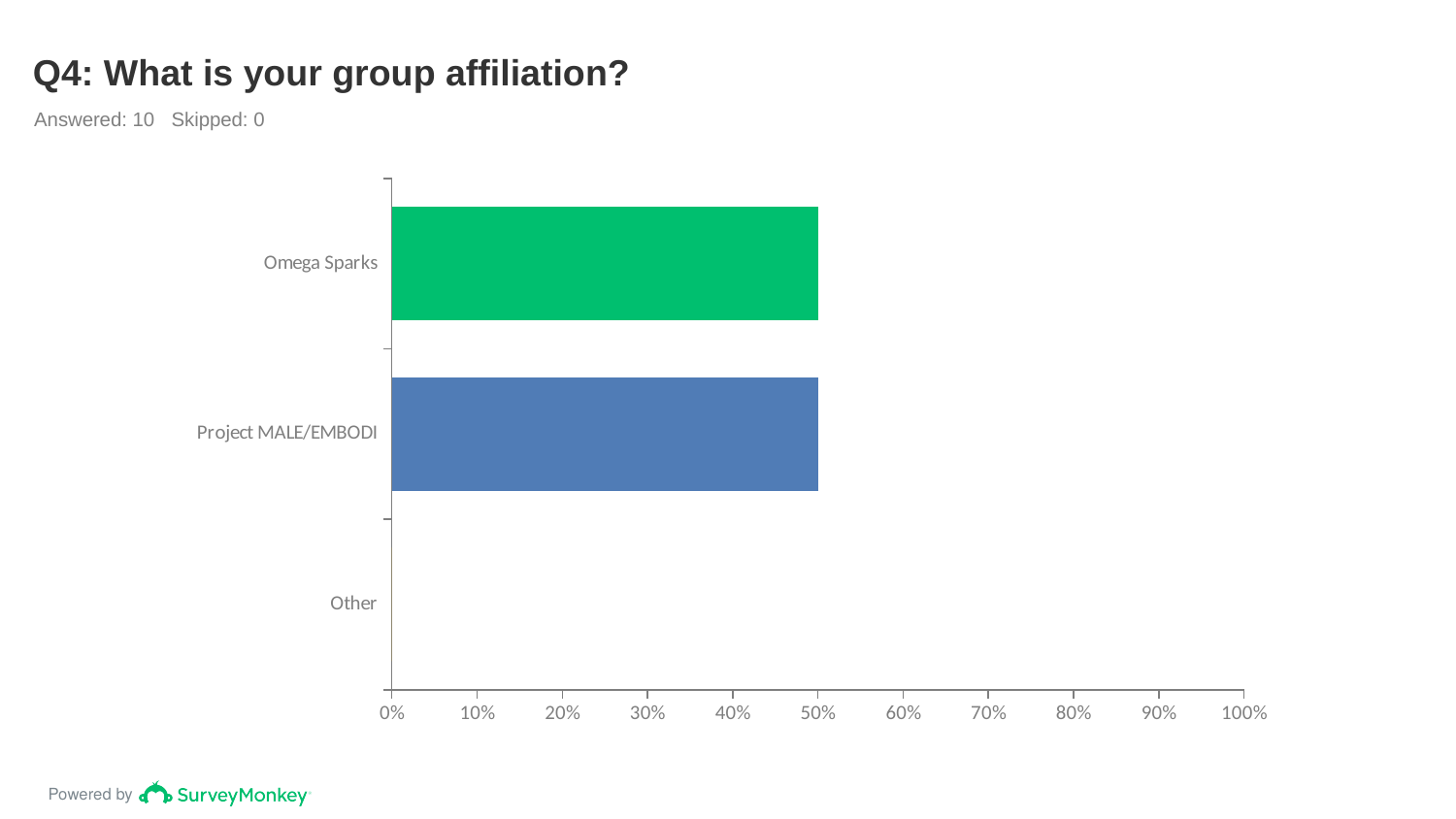

# Q4: What is your group affiliation?
Answered: 10   Skipped: 0

### Chart

| Category |   |
|---|---|
| Omega Sparks | 0.5 |
| Project MALE/EMBODI | 0.5 |
| Other | 0.0 |